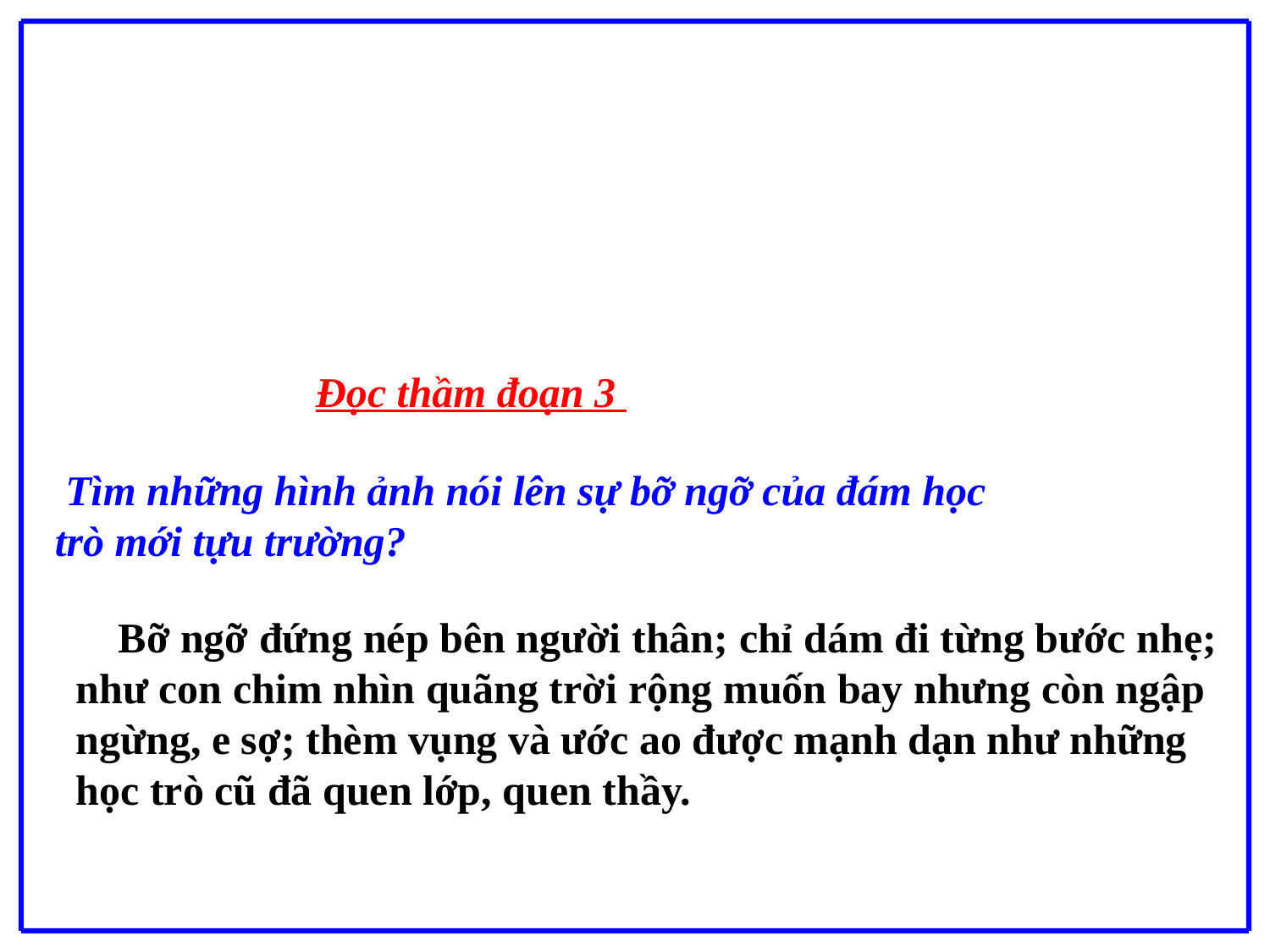

Đọc thầm đoạn 3
 Tìm những hình ảnh nói lên sự bỡ ngỡ của đám học
trò mới tựu trường?
    Bỡ ngỡ đứng nép bên người thân; chỉ dám đi từng bước nhẹ; như con chim nhìn quãng trời rộng muốn bay nhưng còn ngập ngừng, e sợ; thèm vụng và ước ao được mạnh dạn như những học trò cũ đã quen lớp, quen thầy.